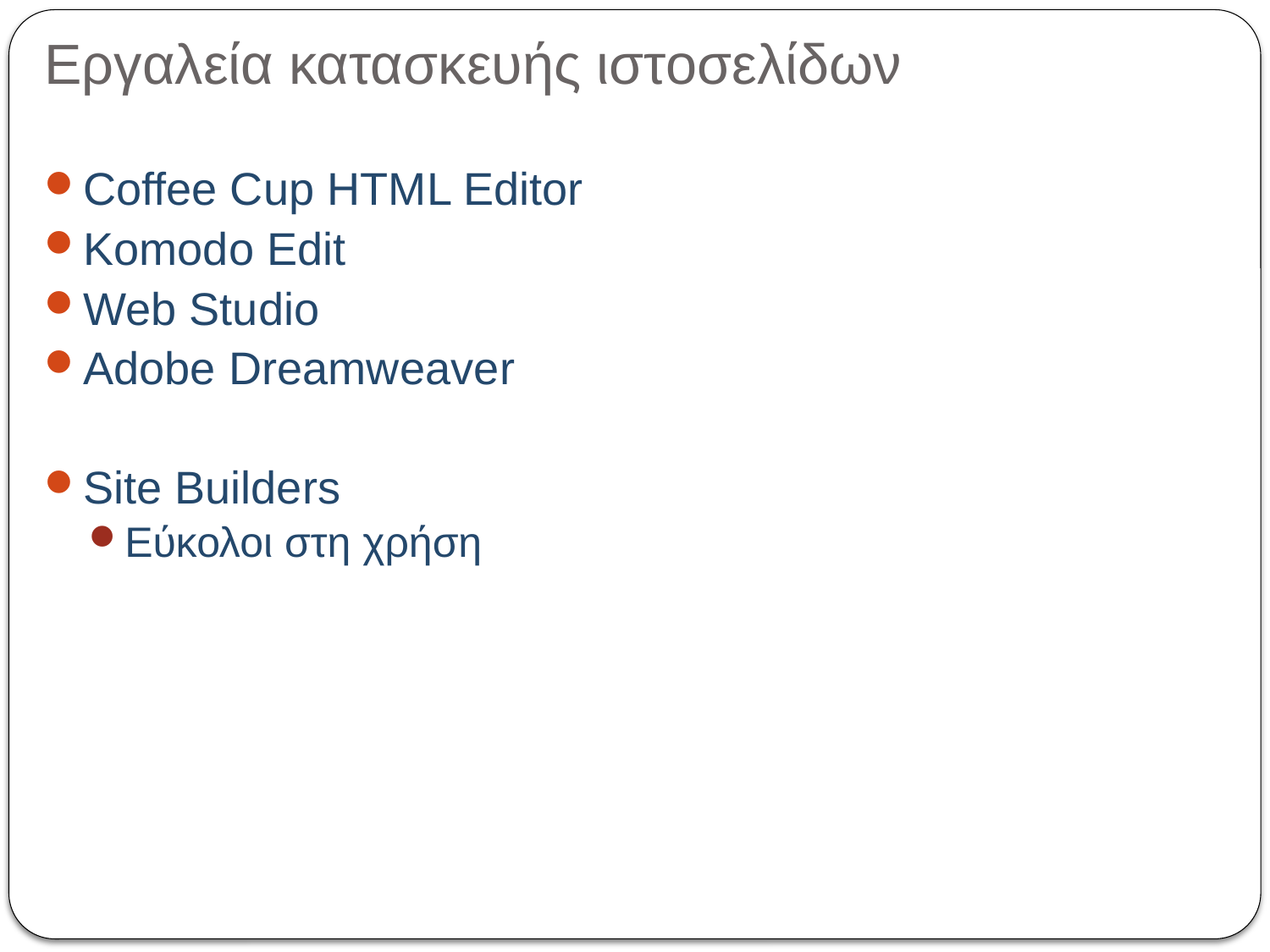

# Εργαλεία κατασκευής ιστοσελίδων

Coffee Cup HTML Editor
Komodo Edit
Web Studio
Adobe Dreamweaver

Site Builders
Εύκολοι στη χρήση